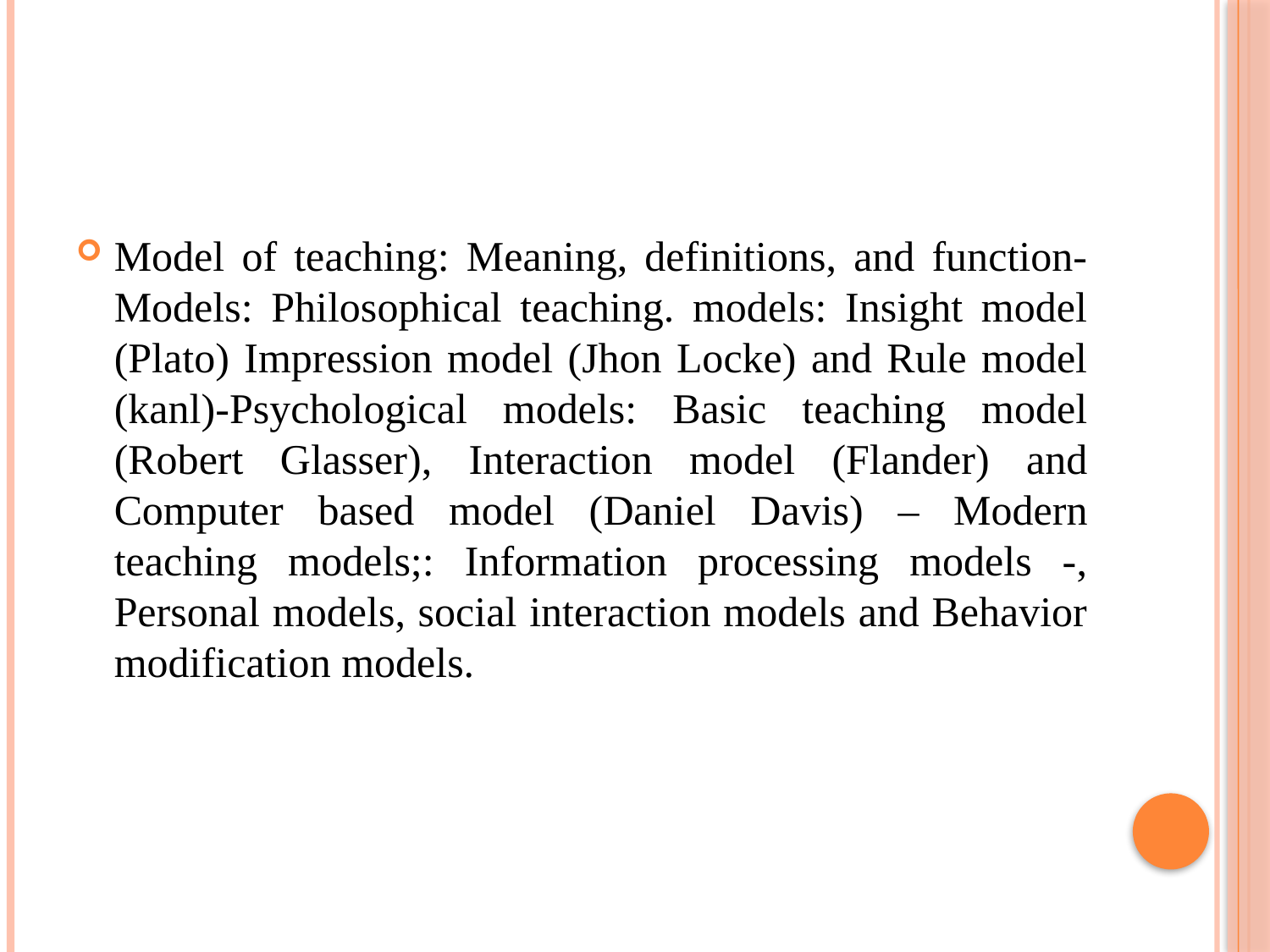

Model of teaching: Meaning, definitions, and function-Models: Philosophical teaching. models: Insight model (Plato) Impression model (Jhon Locke) and Rule model (kanl)-Psychological models: Basic teaching model (Robert Glasser), Interaction model (Flander) and Computer based model (Daniel Davis) – Modern teaching models;: Information processing models -, Personal models, social interaction models and Behavior modification models.